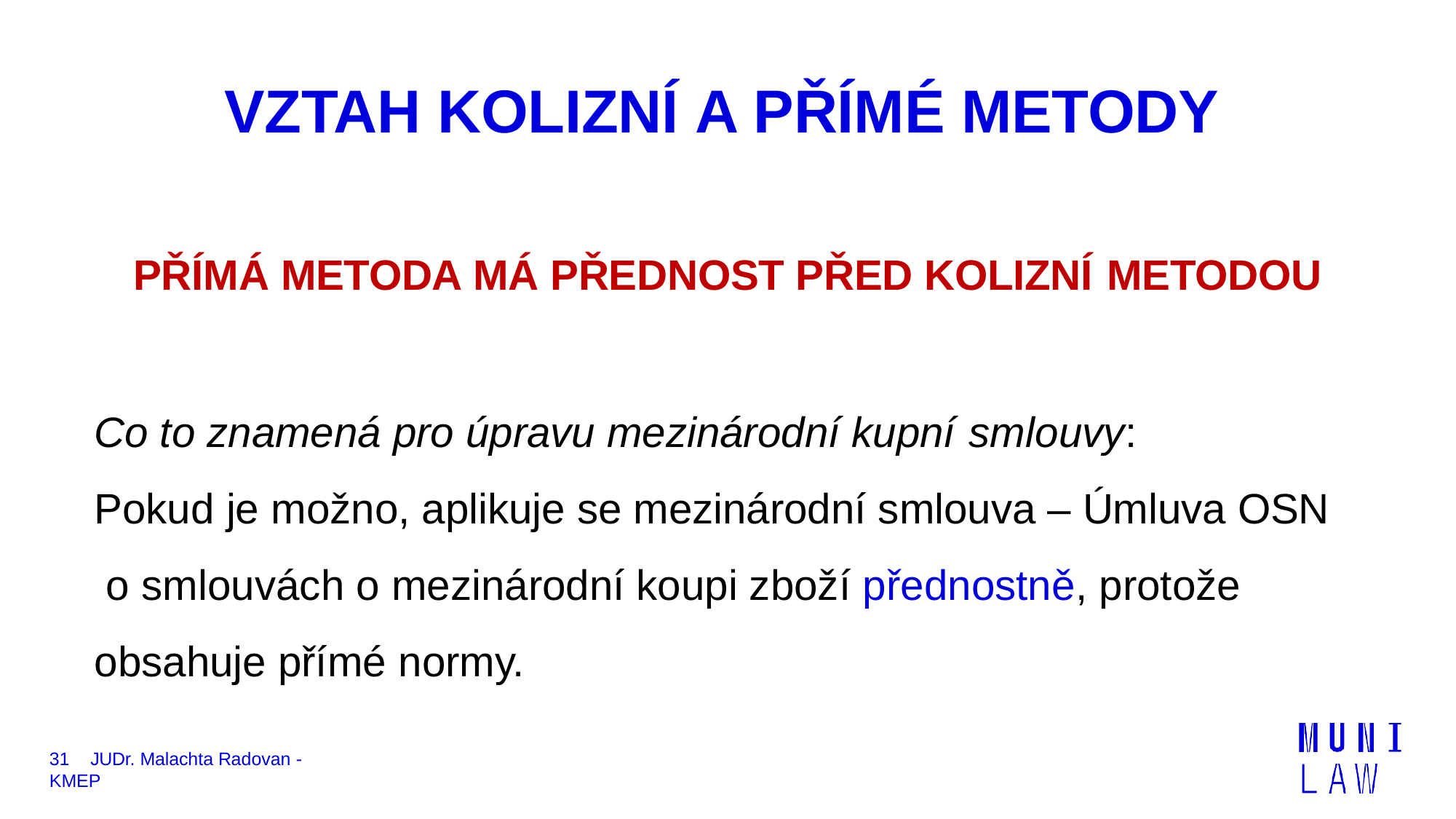

# VZTAH KOLIZNÍ A PŘÍMÉ METODY
PŘÍMÁ METODA MÁ PŘEDNOST PŘED KOLIZNÍ METODOU

Co to znamená pro úpravu mezinárodní kupní smlouvy:
Pokud je možno, aplikuje se mezinárodní smlouva – Úmluva OSN  o smlouvách o mezinárodní koupi zboží přednostně, protože  obsahuje přímé normy.
31	JUDr. Malachta Radovan - KMEP